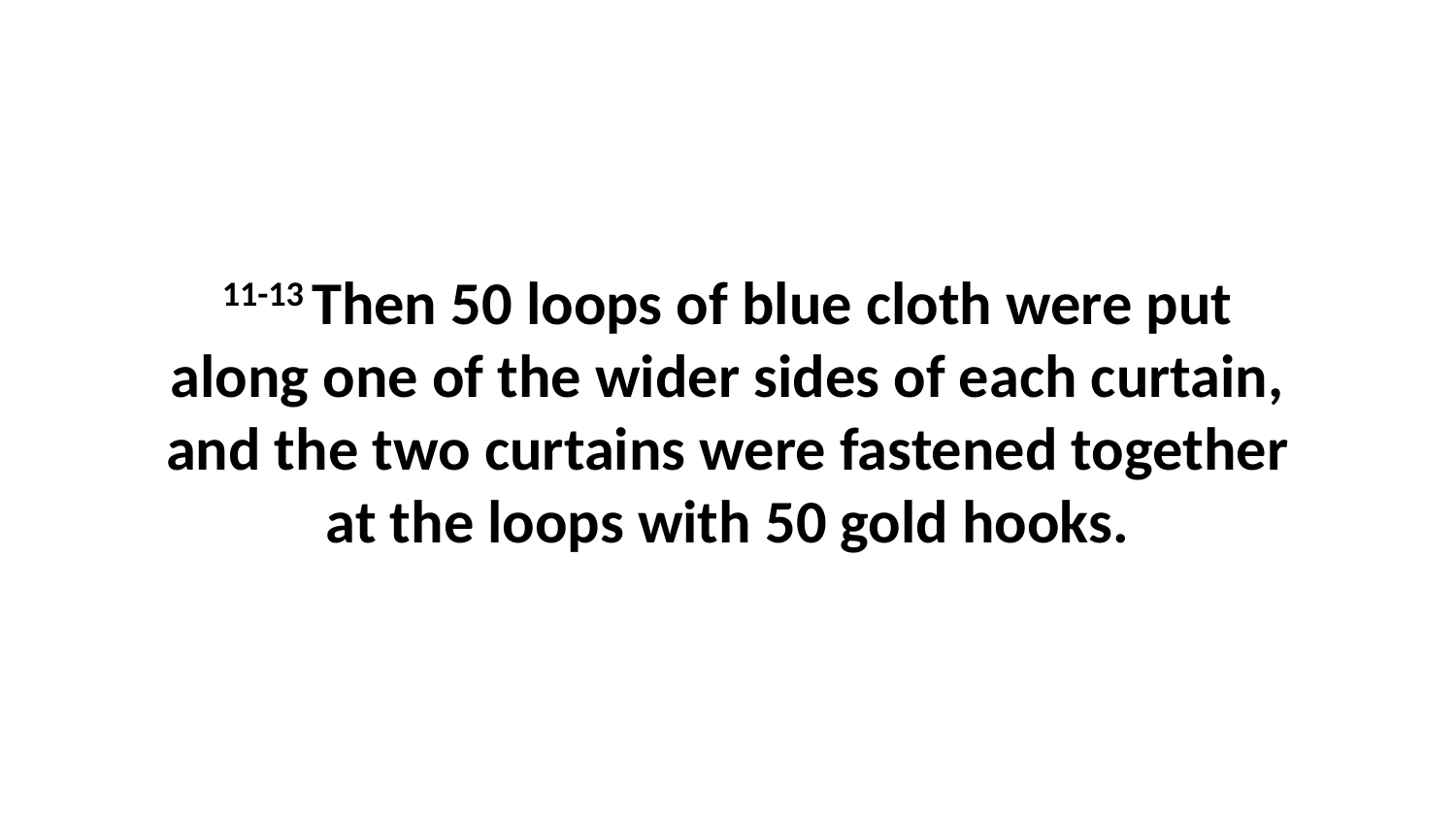

11-13 Then 50 loops of blue cloth were put along one of the wider sides of each curtain, and the two curtains were fastened together at the loops with 50 gold hooks.